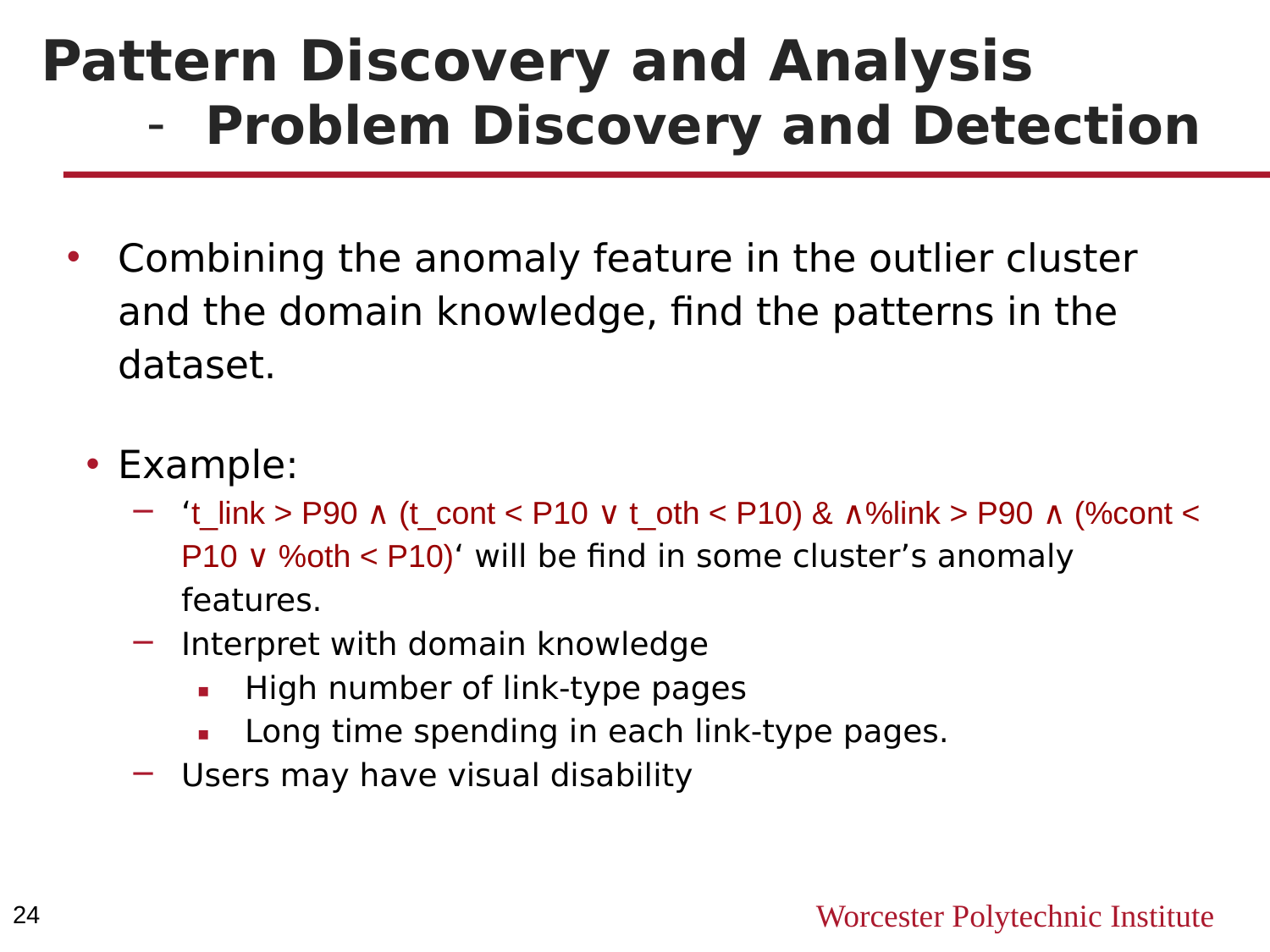

# Pattern Discovery and Analysis
Problem Discovery and Detection
Combining the anomaly feature in the outlier cluster and the domain knowledge, find the patterns in the dataset.

Example:
‘t_link > P90 ∧ (t_cont < P10 ∨ t_oth < P10) & ∧%link > P90 ∧ (%cont < P10 ∨ %oth < P10)‘ will be find in some cluster’s anomaly features.
Interpret with domain knowledge
High number of link-type pages
Long time spending in each link-type pages.
Users may have visual disability
24